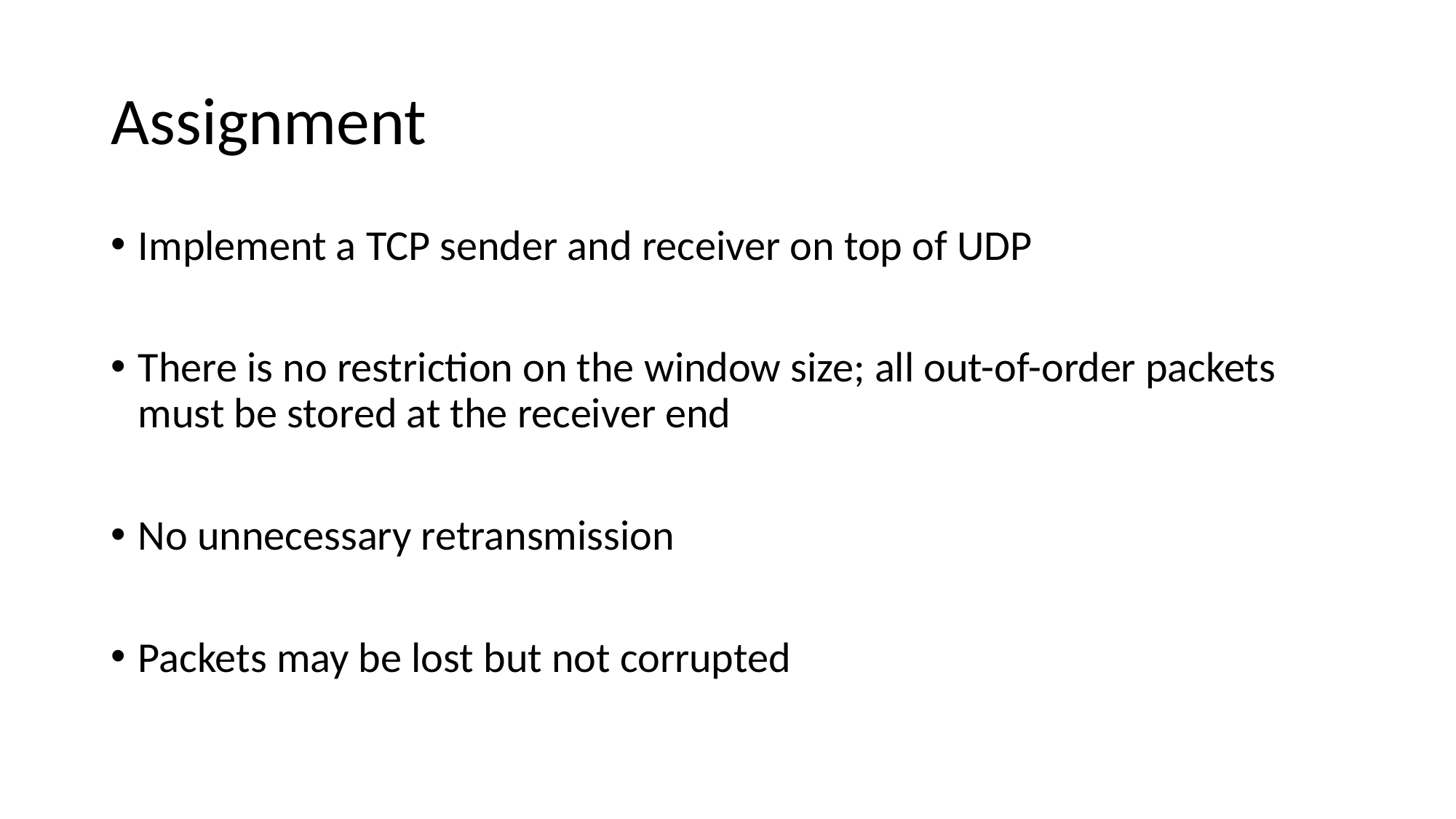

# Assignment
Implement a TCP sender and receiver on top of UDP

There is no restriction on the window size; all out-of-order packets must be stored at the receiver end

No unnecessary retransmission

Packets may be lost but not corrupted